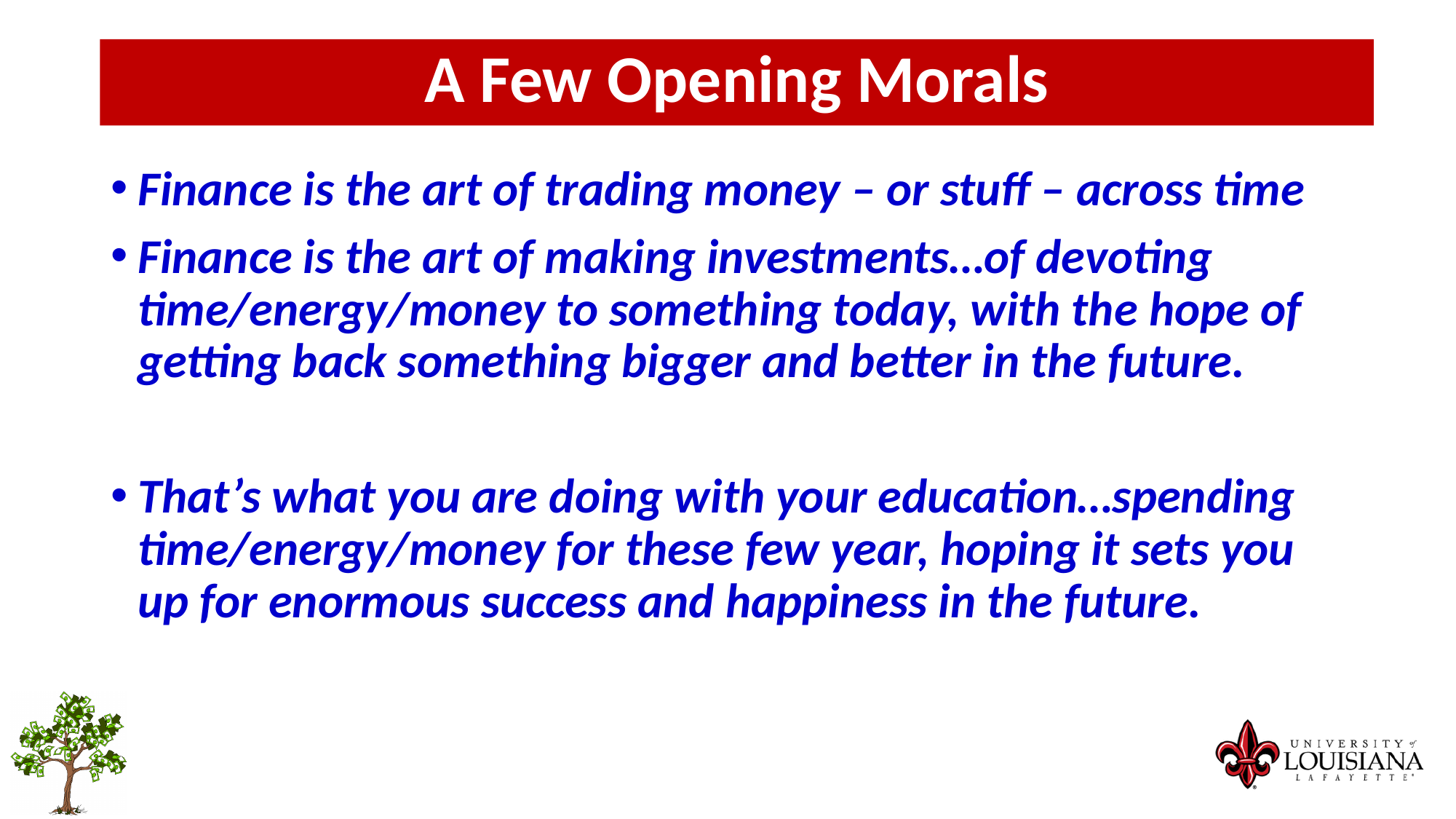

A Few Opening Morals
Finance is the art of trading money – or stuff – across time
Finance is the art of making investments…of devoting time/energy/money to something today, with the hope of getting back something bigger and better in the future.

That’s what you are doing with your education…spending time/energy/money for these few year, hoping it sets you up for enormous success and happiness in the future.